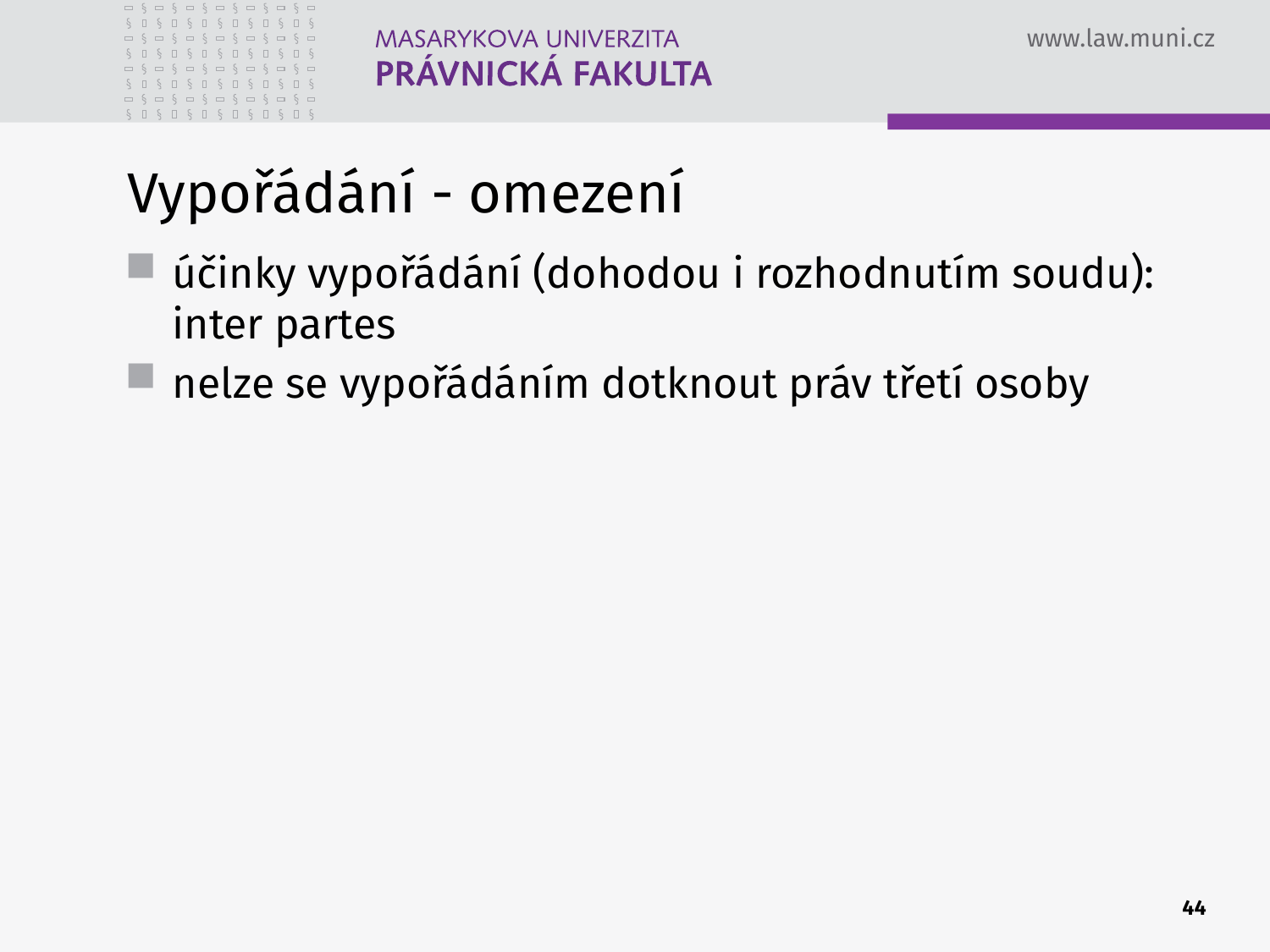

# Vypořádání - omezení
účinky vypořádání (dohodou i rozhodnutím soudu): inter partes
nelze se vypořádáním dotknout práv třetí osoby

44